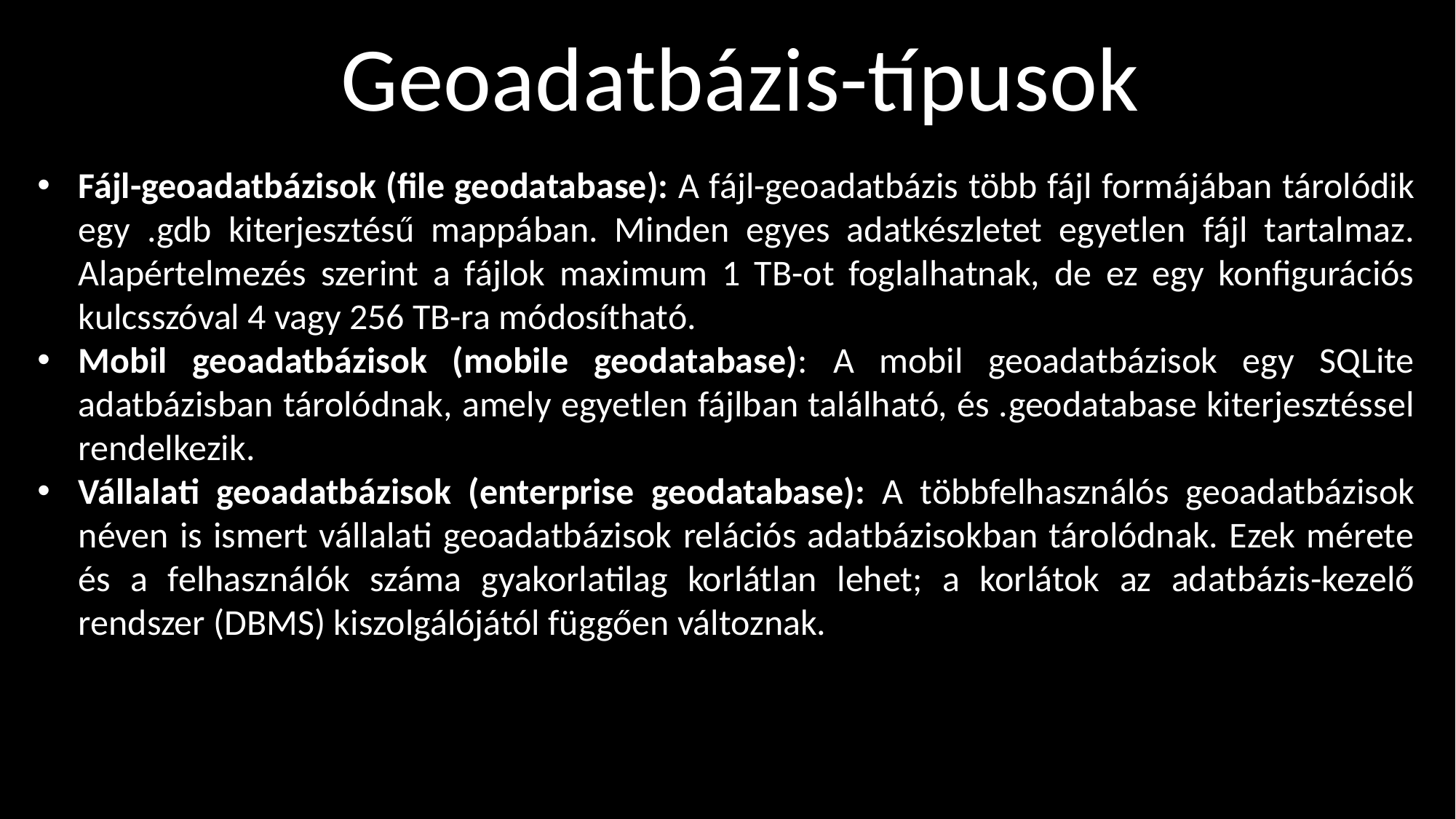

Geoadatbázis-típusok
Fájl-geoadatbázisok (file geodatabase): A fájl-geoadatbázis több fájl formájában tárolódik egy .gdb kiterjesztésű mappában. Minden egyes adatkészletet egyetlen fájl tartalmaz. Alapértelmezés szerint a fájlok maximum 1 TB-ot foglalhatnak, de ez egy konfigurációs kulcsszóval 4 vagy 256 TB-ra módosítható.
Mobil geoadatbázisok (mobile geodatabase): A mobil geoadatbázisok egy SQLite adatbázisban tárolódnak, amely egyetlen fájlban található, és .geodatabase kiterjesztéssel rendelkezik.
Vállalati geoadatbázisok (enterprise geodatabase): A többfelhasználós geoadatbázisok néven is ismert vállalati geoadatbázisok relációs adatbázisokban tárolódnak. Ezek mérete és a felhasználók száma gyakorlatilag korlátlan lehet; a korlátok az adatbázis-kezelő rendszer (DBMS) kiszolgálójától függően változnak.